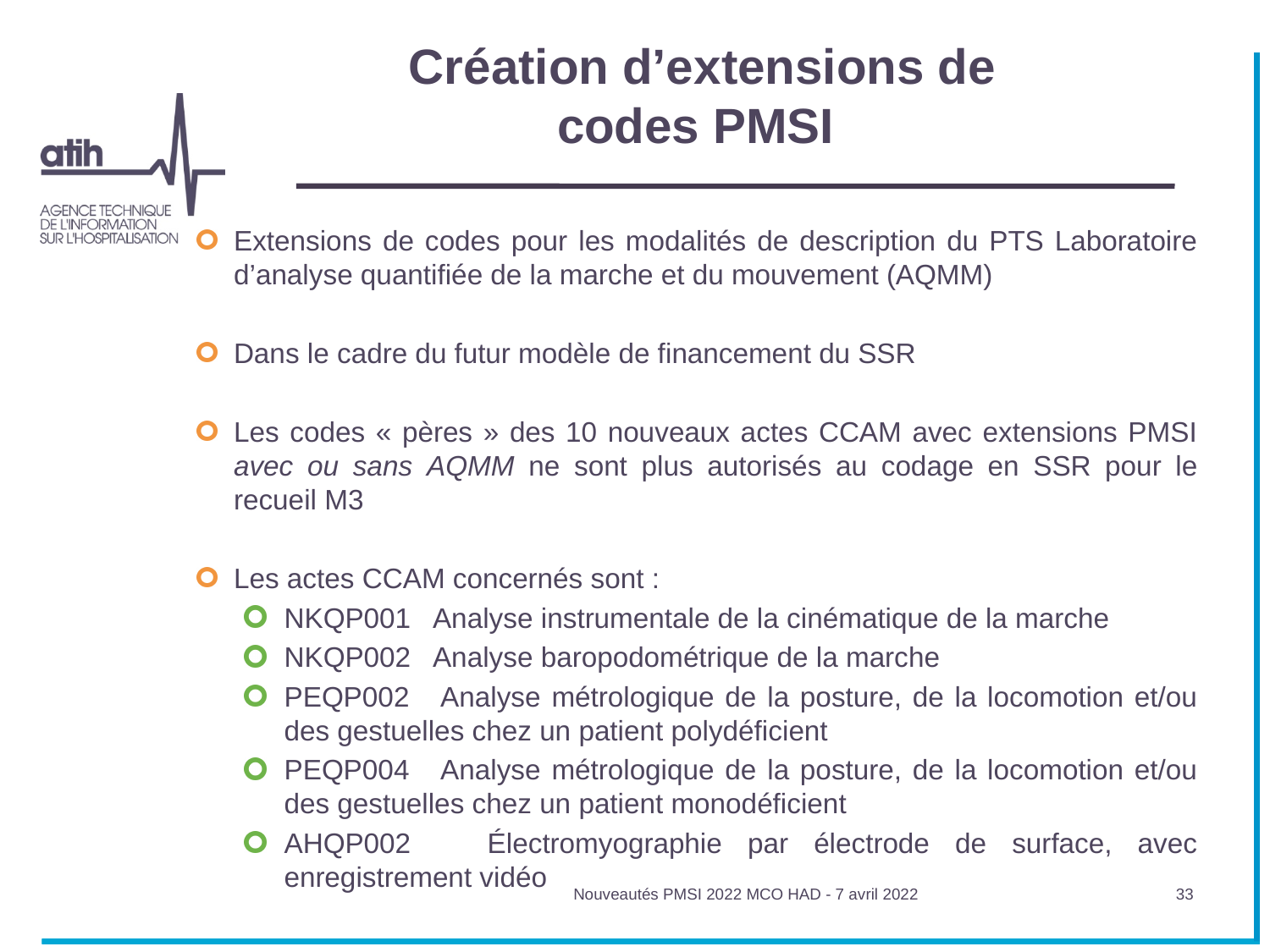

# Création d’extensions de codes PMSI
Extensions de codes pour les modalités de description du PTS Laboratoire d’analyse quantifiée de la marche et du mouvement (AQMM)

Dans le cadre du futur modèle de financement du SSR

Les codes « pères » des 10 nouveaux actes CCAM avec extensions PMSI avec ou sans AQMM ne sont plus autorisés au codage en SSR pour le recueil M3

Les actes CCAM concernés sont :
NKQP001   Analyse instrumentale de la cinématique de la marche
NKQP002   Analyse baropodométrique de la marche
PEQP002   Analyse métrologique de la posture, de la locomotion et/ou des gestuelles chez un patient polydéficient
PEQP004   Analyse métrologique de la posture, de la locomotion et/ou des gestuelles chez un patient monodéficient
AHQP002   Électromyographie par électrode de surface, avec enregistrement vidéo

Nouveautés PMSI 2022 MCO HAD - 7 avril 2022
33